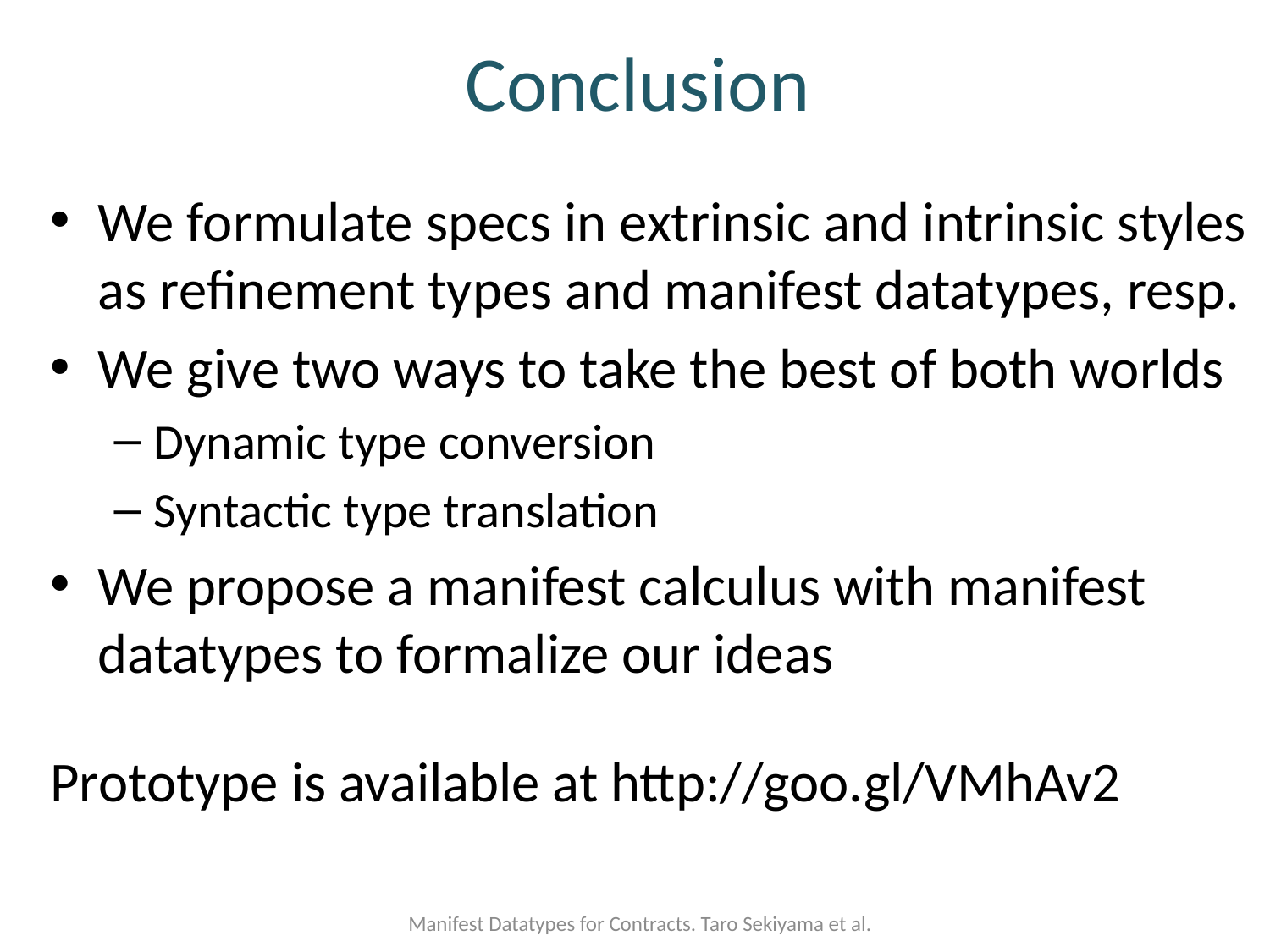

# Conclusion
We formulate specs in extrinsic and intrinsic styles as refinement types and manifest datatypes, resp.
We give two ways to take the best of both worlds
Dynamic type conversion
Syntactic type translation
We propose a manifest calculus with manifest datatypes to formalize our ideas

Prototype is available at http://goo.gl/VMhAv2
Manifest Datatypes for Contracts. Taro Sekiyama et al.